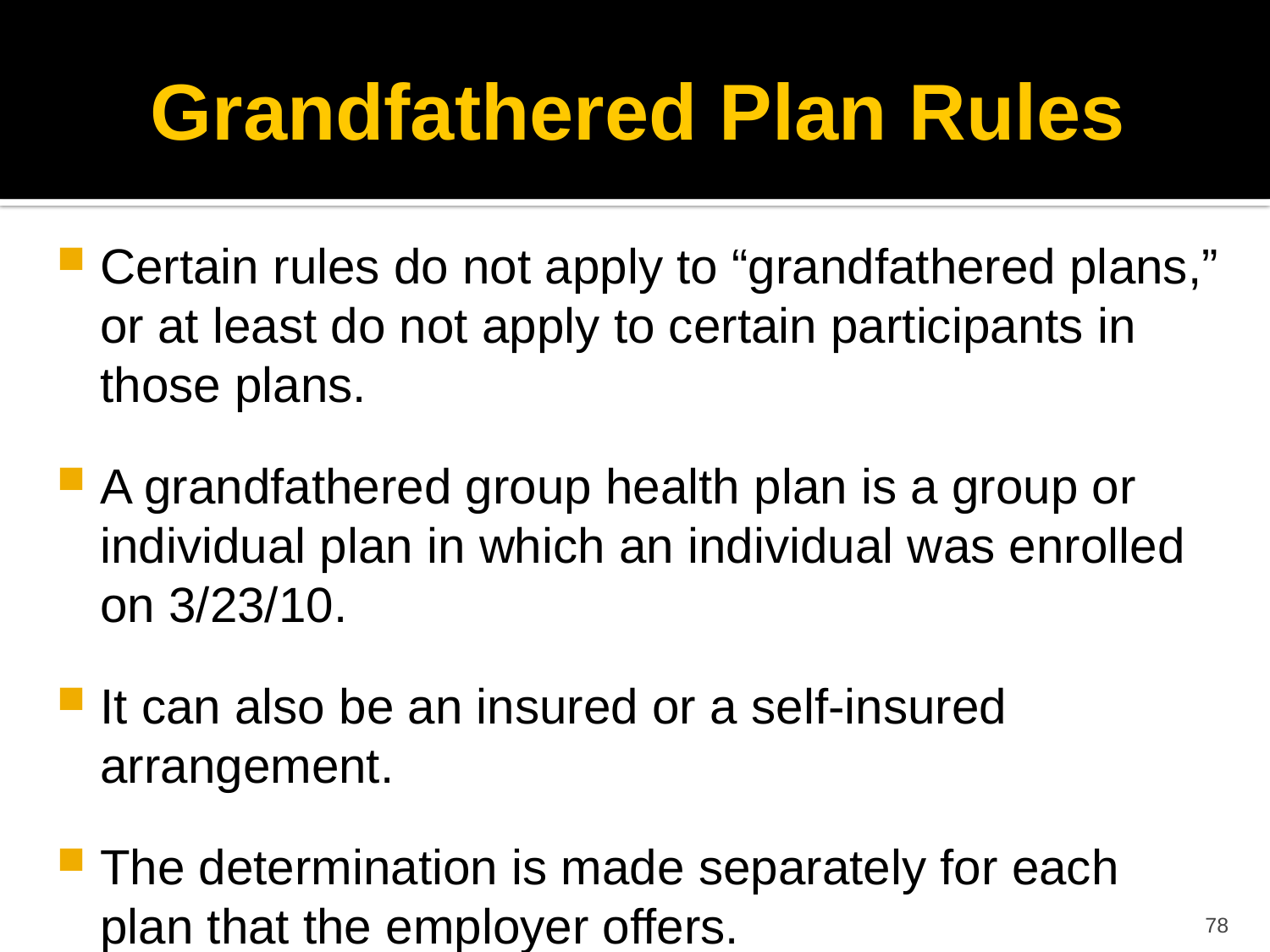

# Grandfathered Plan Rules
Certain rules do not apply to “grandfathered plans,” or at least do not apply to certain participants in those plans.

A grandfathered group health plan is a group or individual plan in which an individual was enrolled on 3/23/10.

It can also be an insured or a self-insured arrangement.

The determination is made separately for each plan that the employer offers.
78